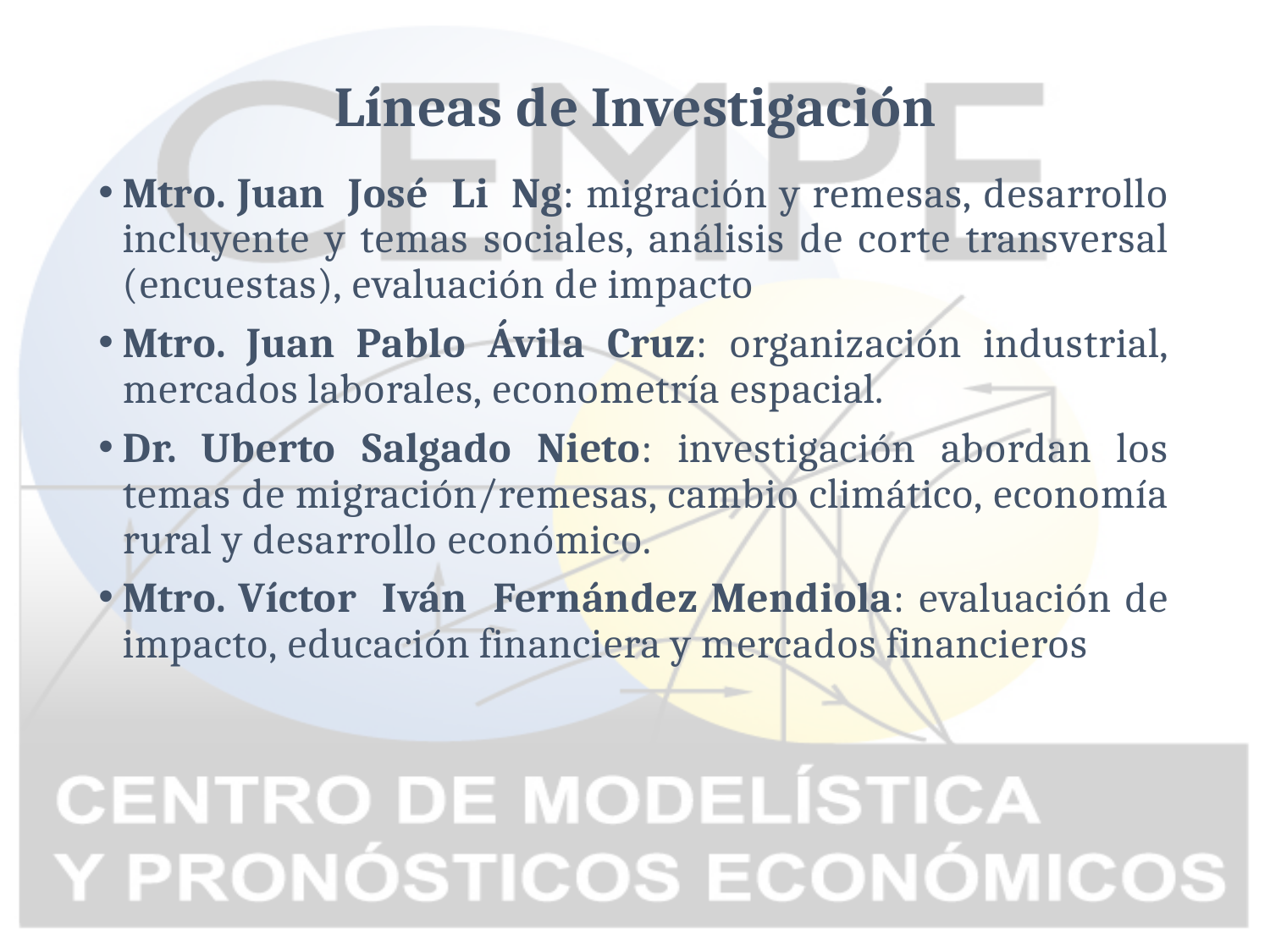

# Líneas de Investigación
Mtro. Juan  José  Li  Ng: migración y remesas, desarrollo incluyente y temas sociales, análisis de corte transversal (encuestas), evaluación de impacto
Mtro. Juan Pablo Ávila Cruz: organización industrial, mercados laborales, econometría espacial.
Dr. Uberto Salgado Nieto: investigación abordan los temas de migración/remesas, cambio climático, economía rural y desarrollo económico.
Mtro. Víctor  Iván  Fernández Mendiola: evaluación de impacto, educación financiera y mercados financieros